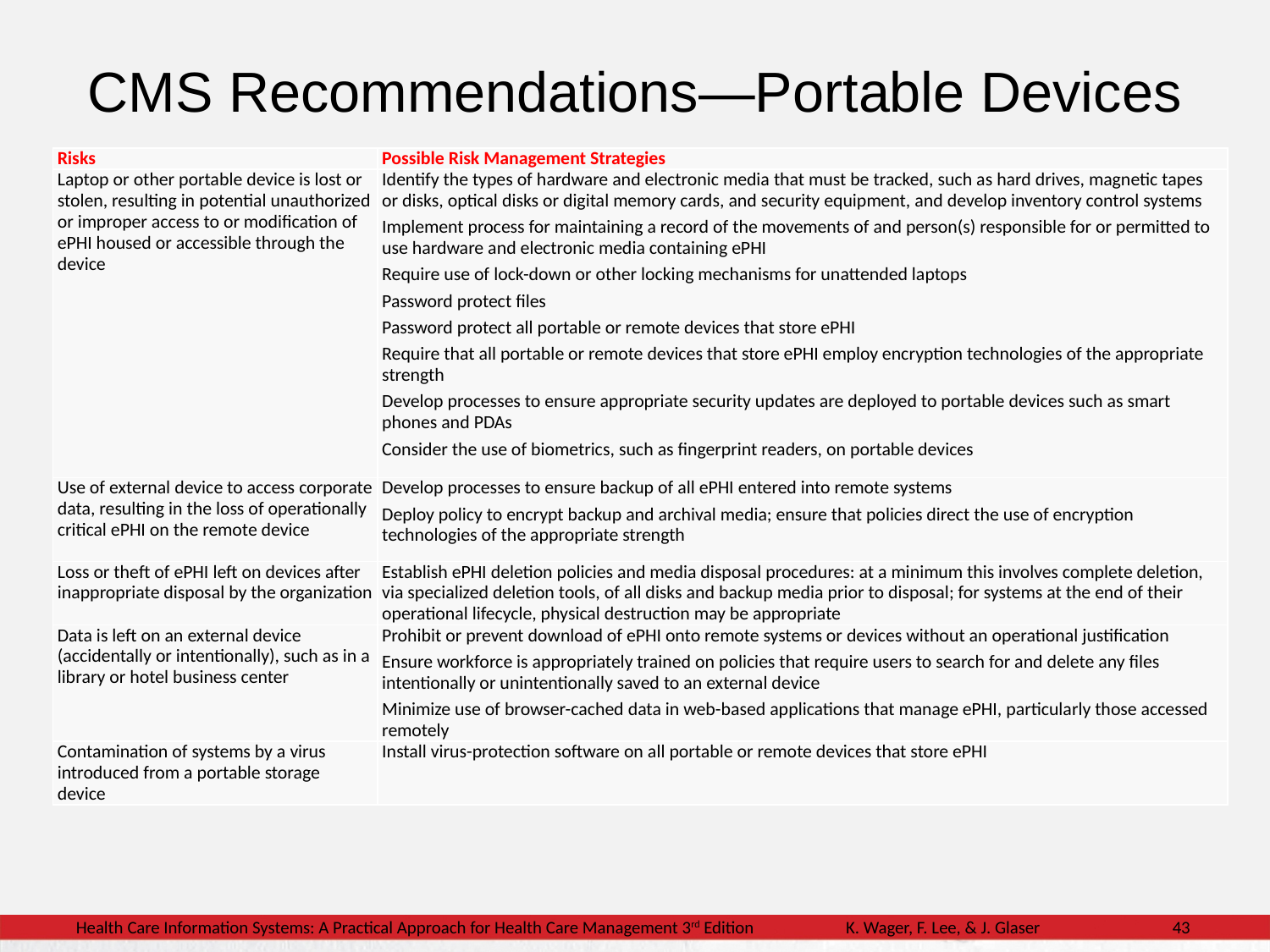

# CMS Recommendations—Portable Devices
| Risks | Possible Risk Management Strategies |
| --- | --- |
| Laptop or other portable device is lost or stolen, resulting in potential unauthorized or improper access to or modification of ePHI housed or accessible through the device | Identify the types of hardware and electronic media that must be tracked, such as hard drives, magnetic tapes or disks, optical disks or digital memory cards, and security equipment, and develop inventory control systems Implement process for maintaining a record of the movements of and person(s) responsible for or permitted to use hardware and electronic media containing ePHI Require use of lock-down or other locking mechanisms for unattended laptops Password protect files Password protect all portable or remote devices that store ePHI Require that all portable or remote devices that store ePHI employ encryption technologies of the appropriate strength Develop processes to ensure appropriate security updates are deployed to portable devices such as smart phones and PDAs Consider the use of biometrics, such as fingerprint readers, on portable devices |
| Use of external device to access corporate data, resulting in the loss of operationally critical ePHI on the remote device | Develop processes to ensure backup of all ePHI entered into remote systems Deploy policy to encrypt backup and archival media; ensure that policies direct the use of encryption technologies of the appropriate strength |
| Loss or theft of ePHI left on devices after inappropriate disposal by the organization | Establish ePHI deletion policies and media disposal procedures: at a minimum this involves complete deletion, via specialized deletion tools, of all disks and backup media prior to disposal; for systems at the end of their operational lifecycle, physical destruction may be appropriate |
| Data is left on an external device (accidentally or intentionally), such as in a library or hotel business center | Prohibit or prevent download of ePHI onto remote systems or devices without an operational justification Ensure workforce is appropriately trained on policies that require users to search for and delete any files intentionally or unintentionally saved to an external device Minimize use of browser-cached data in web-based applications that manage ePHI, particularly those accessed remotely |
| Contamination of systems by a virus introduced from a portable storage device | Install virus-protection software on all portable or remote devices that store ePHI |